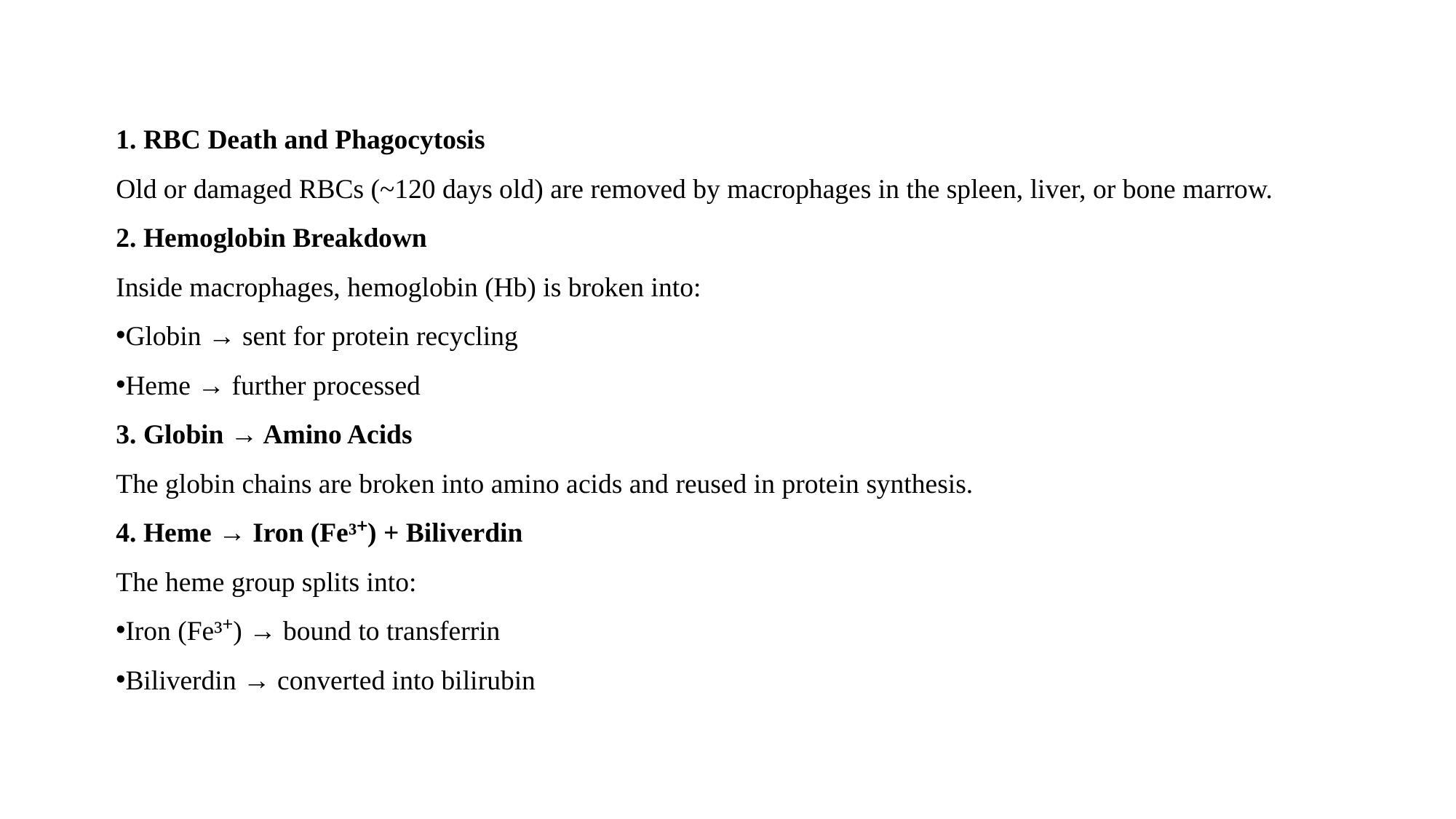

1. RBC Death and Phagocytosis
Old or damaged RBCs (~120 days old) are removed by macrophages in the spleen, liver, or bone marrow.
2. Hemoglobin Breakdown
Inside macrophages, hemoglobin (Hb) is broken into:
Globin → sent for protein recycling
Heme → further processed
3. Globin → Amino Acids
The globin chains are broken into amino acids and reused in protein synthesis.
4. Heme → Iron (Fe³⁺) + Biliverdin
The heme group splits into:
Iron (Fe³⁺) → bound to transferrin
Biliverdin → converted into bilirubin